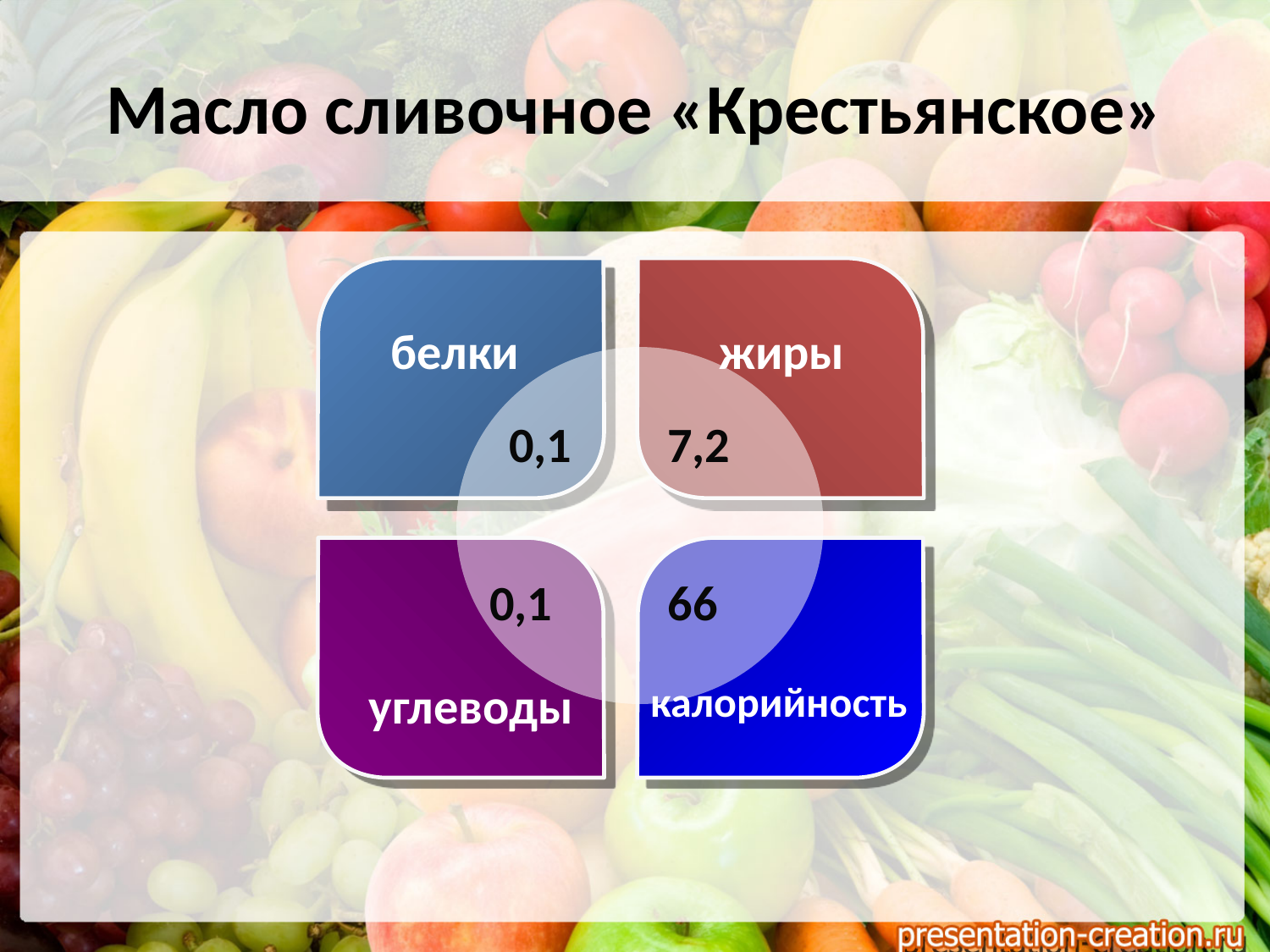

# Масло сливочное «Крестьянское»

белки
жиры

0,1
7,2

0,1
66
углеводы
калорийность